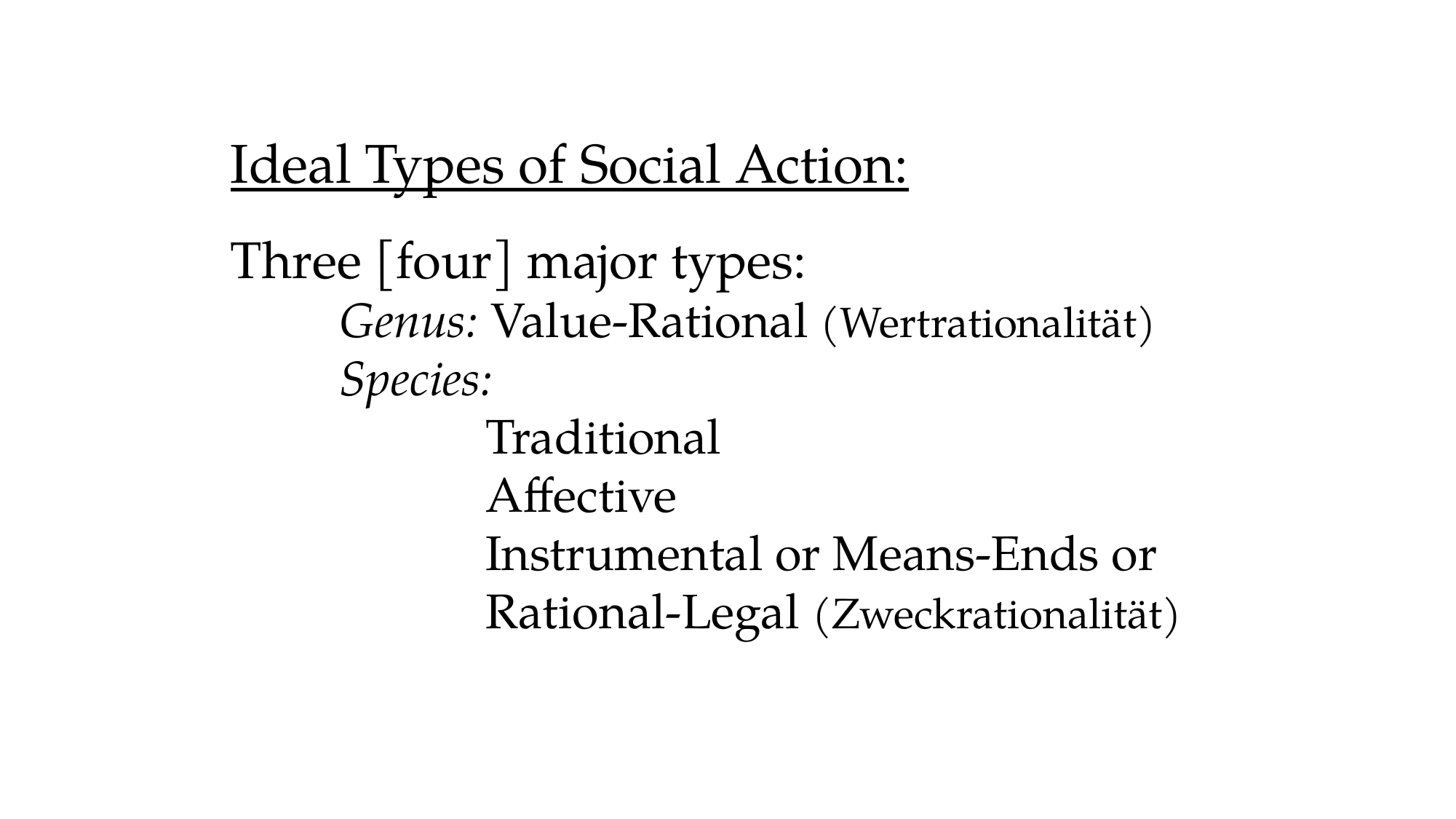

Ideal Types of Social Action:
Three [four] major types:
	Genus: Value-Rational (Wertrationalität)
	Species:
		   Traditional
		   Affective
		   Instrumental or Means-Ends or
                     Rational-Legal (Zweckrationalität)